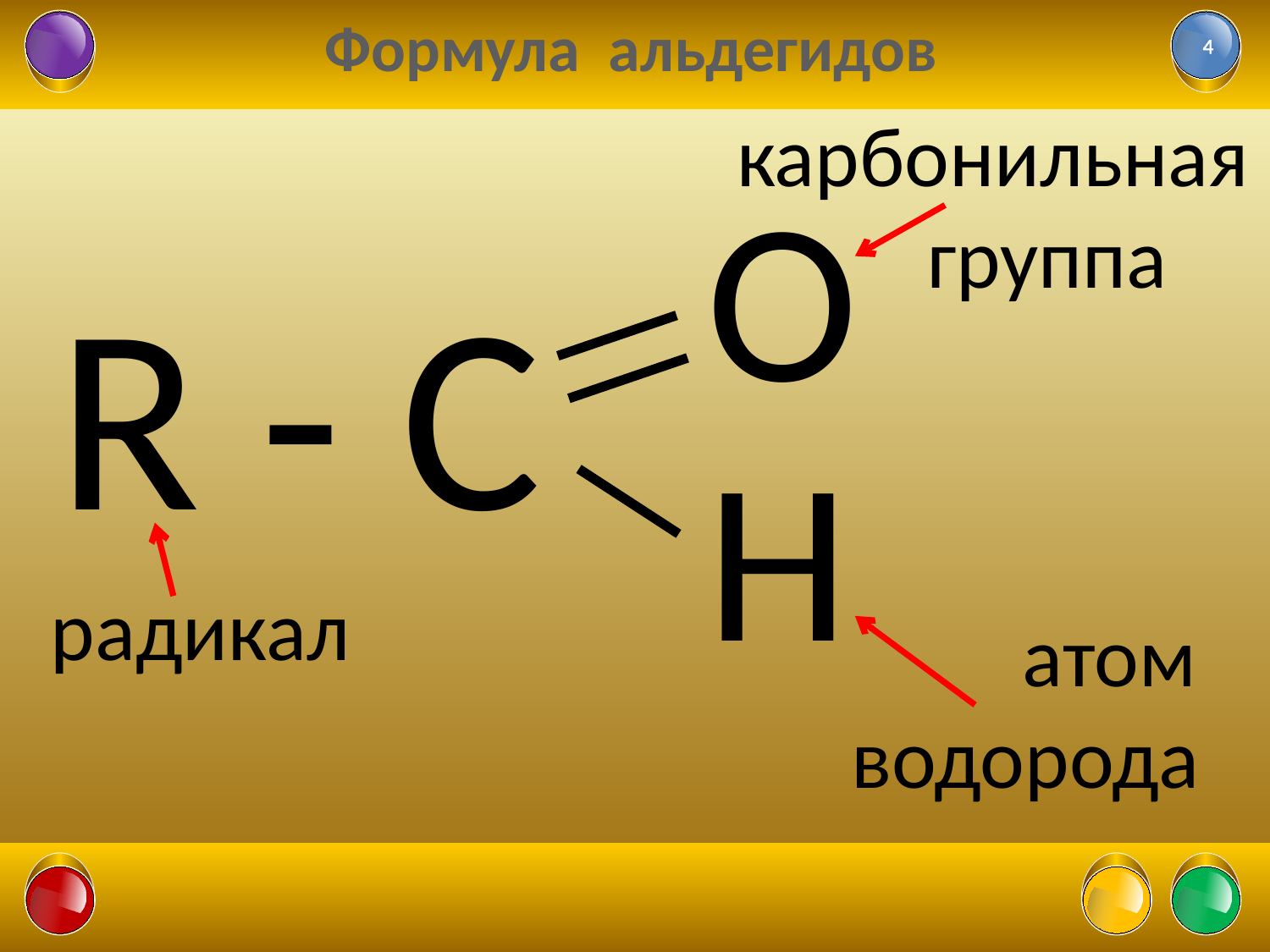

# Формула  альдегидов

4
карбонильная
          группа

O
H
R - C
радикал
         атом
водорода